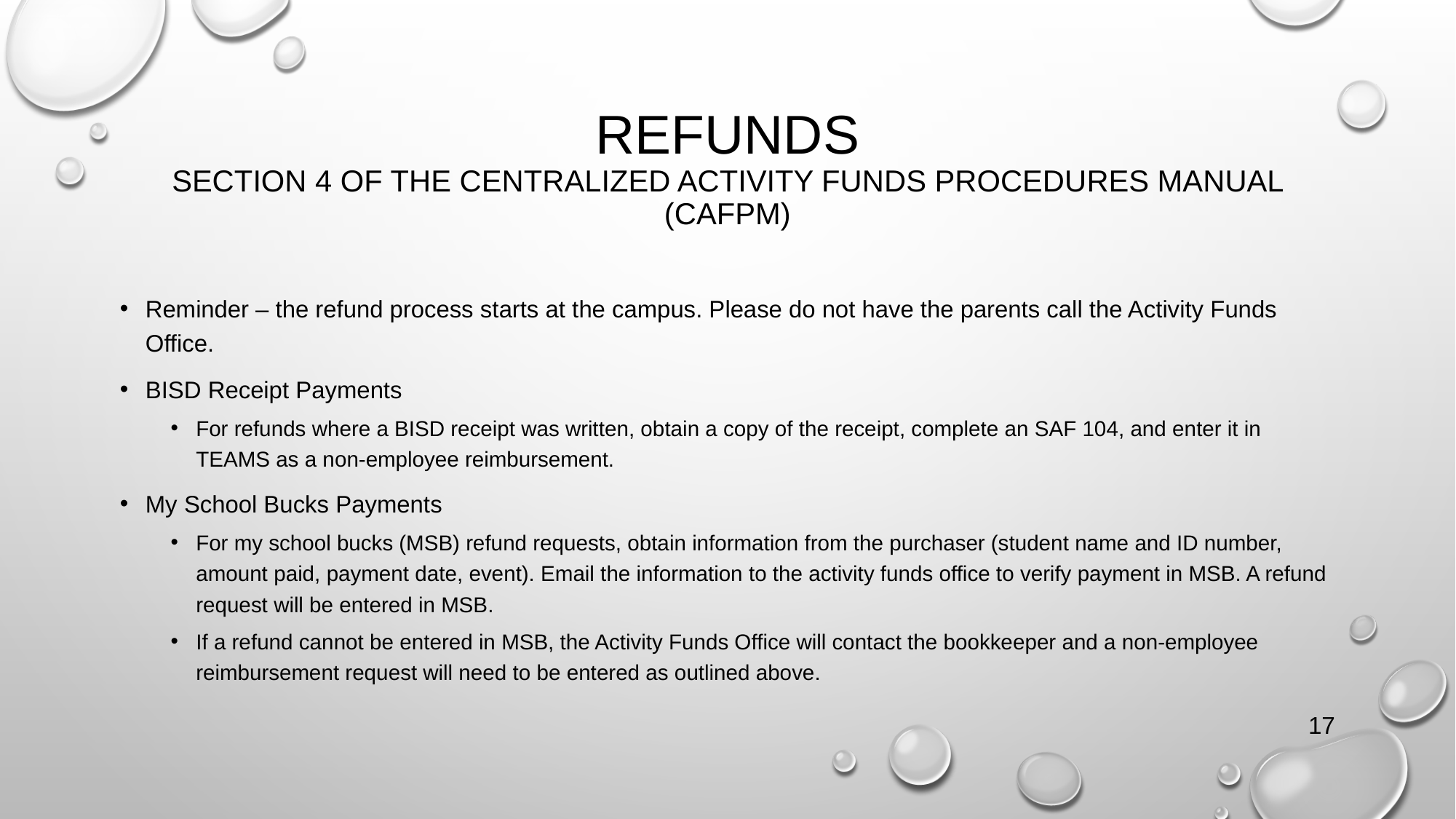

# Refunds Section 4 of the Centralized Activity Funds Procedures Manual (CAFPM)
Reminder – the refund process starts at the campus. Please do not have the parents call the Activity Funds Office.
BISD Receipt Payments
For refunds where a BISD receipt was written, obtain a copy of the receipt, complete an SAF 104, and enter it in TEAMS as a non-employee reimbursement.
My School Bucks Payments
For my school bucks (MSB) refund requests, obtain information from the purchaser (student name and ID number, amount paid, payment date, event). Email the information to the activity funds office to verify payment in MSB. A refund request will be entered in MSB.
If a refund cannot be entered in MSB, the Activity Funds Office will contact the bookkeeper and a non-employee reimbursement request will need to be entered as outlined above.
17